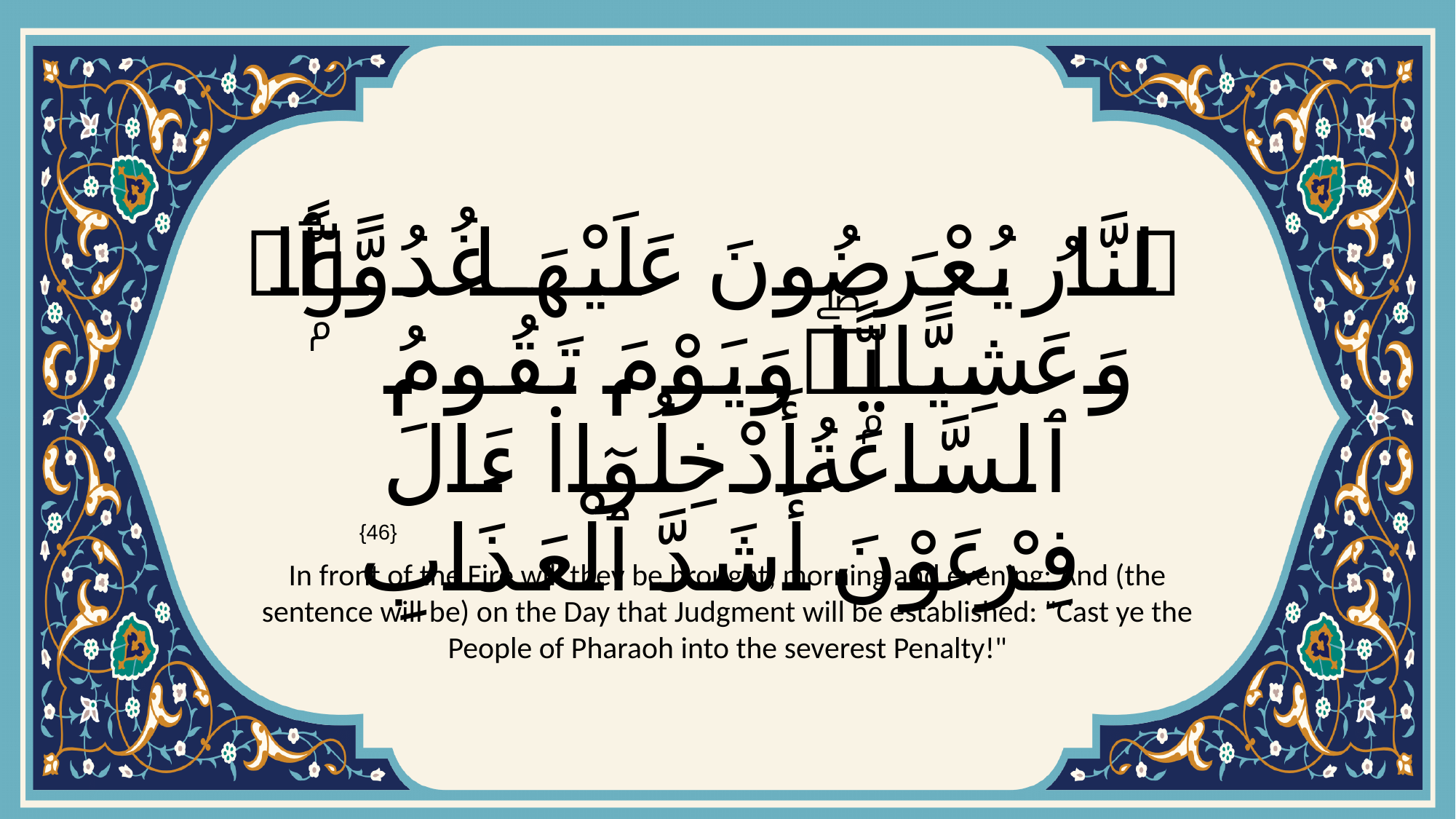

# ٱلنَّارُ يُعْرَضُونَ عَلَيْهَا غُدُوًّۭا وَعَشِيًّۭاۖ وَيَوْمَ تَقُومُ ٱلسَّاعَةُ أَدْخِلُوٓا۟ ءَالَ فِرْعَوْنَ أَشَدَّ ٱلْعَذَابِ
{46}
In front of the Fire will they be brought, morning and evening: And (the sentence will be) on the Day that Judgment will be established: "Cast ye the People of Pharaoh into the severest Penalty!"